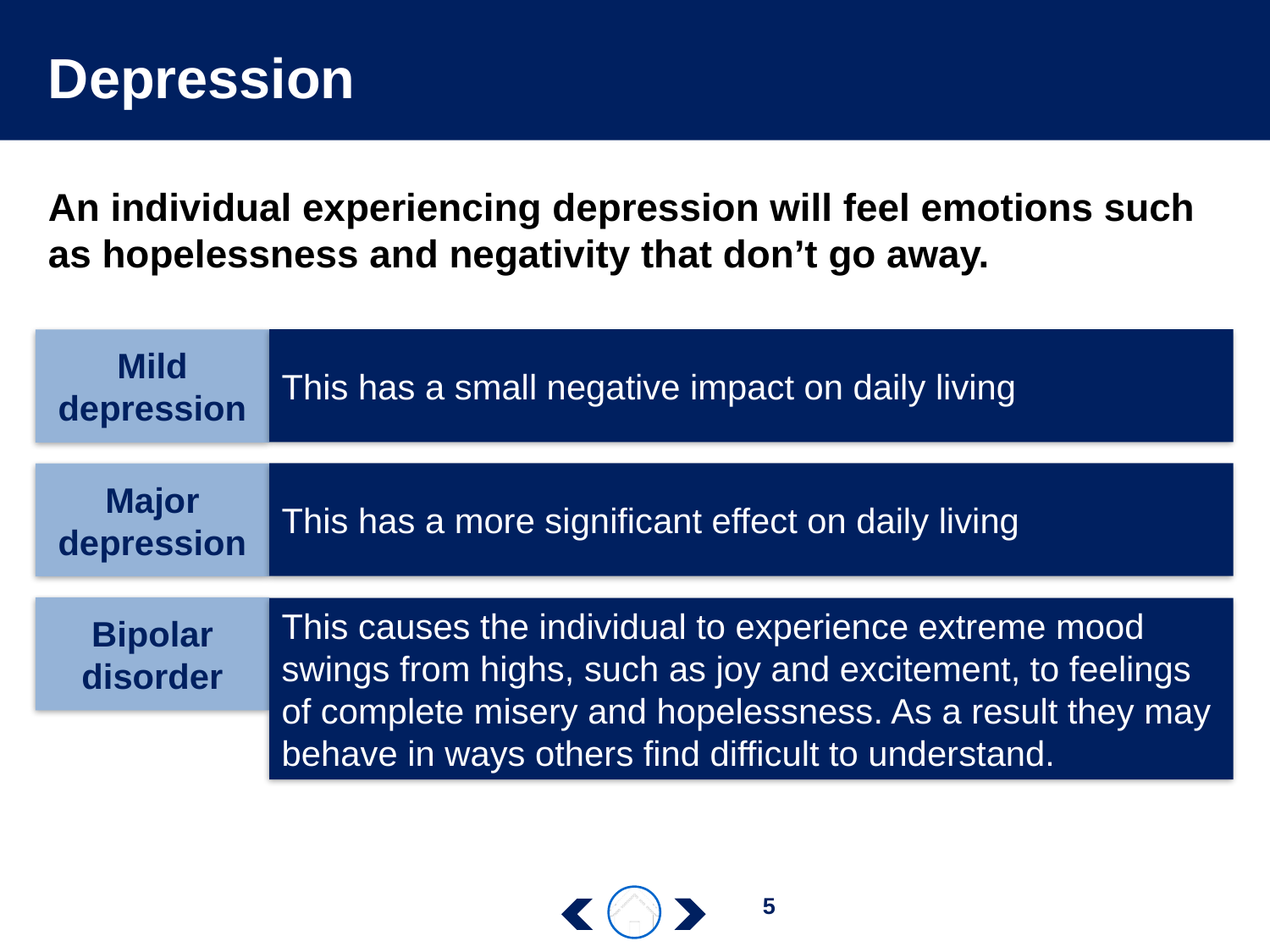

# Depression
An individual experiencing depression will feel emotions such as hopelessness and negativity that don’t go away.

This has a small negative impact on daily living
Mild depression
This has a more significant effect on daily living
Major
depression
Bipolar
disorder
This causes the individual to experience extreme mood swings from highs, such as joy and excitement, to feelings of complete misery and hopelessness. As a result they may behave in ways others find difficult to understand.